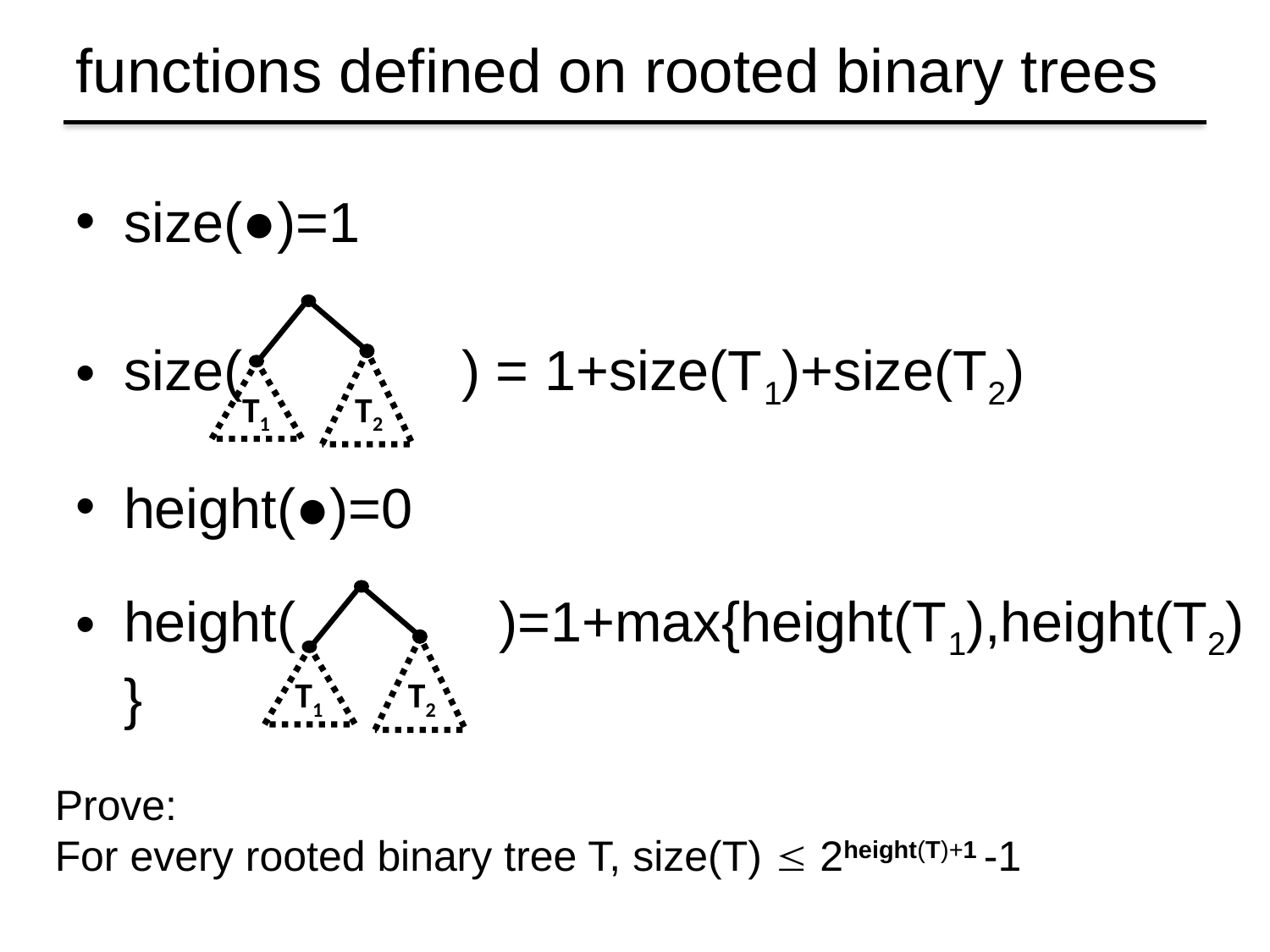

# functions defined on rooted binary trees
size(●)=1

size(              ) = 1+size(T1)+size(T2)

height(●)=0

height(             )=1+max{height(T1),height(T2)}

T1
T2

T1
T2
Prove:
For every rooted binary tree T, size(T) ≤ 2height(T)+1 -1